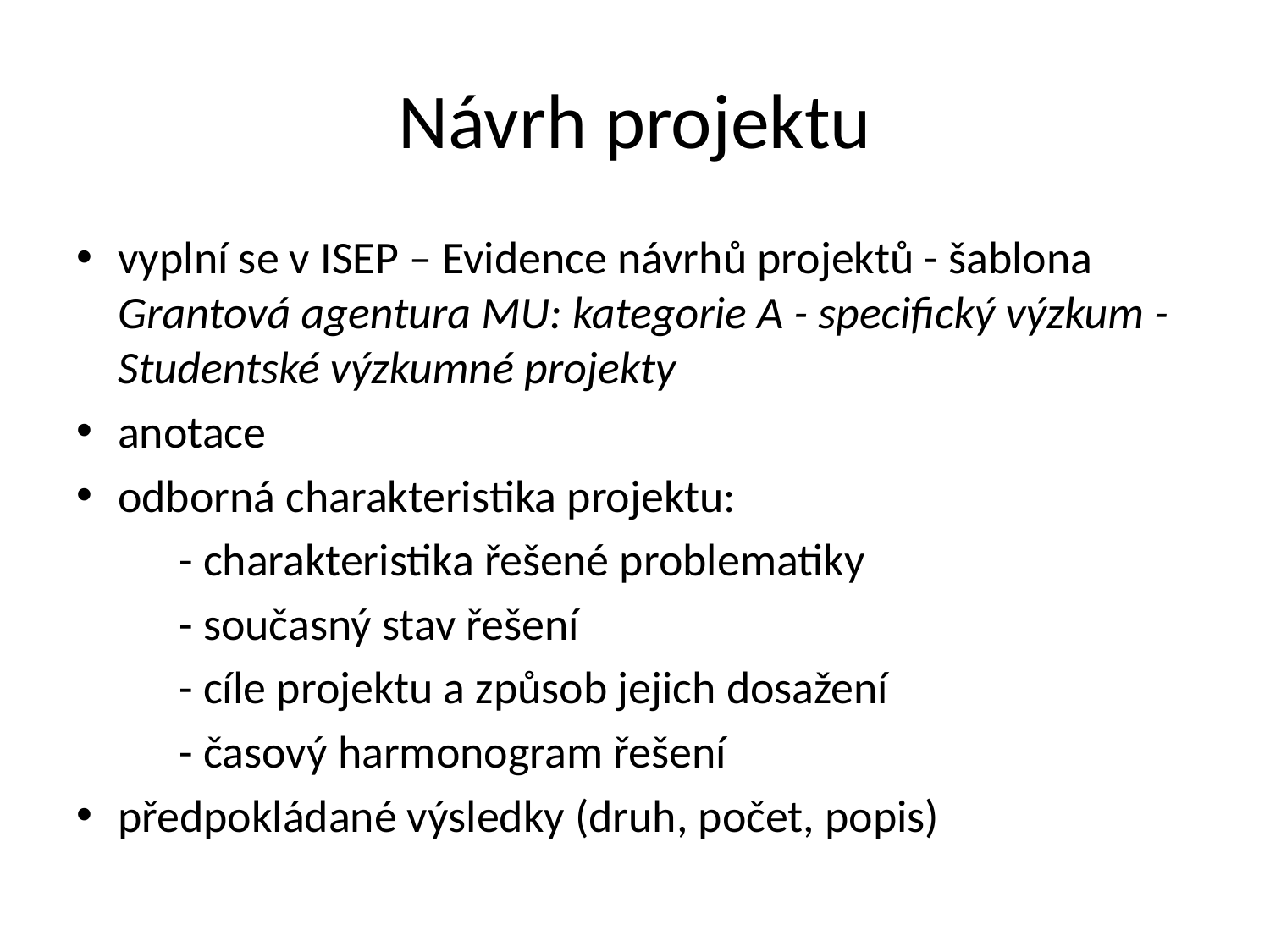

# Návrh projektu
vyplní se v ISEP – Evidence návrhů projektů - šablona Grantová agentura MU: kategorie A - specifický výzkum - Studentské výzkumné projekty
anotace
odborná charakteristika projektu:
	- charakteristika řešené problematiky
	- současný stav řešení
	- cíle projektu a způsob jejich dosažení
	- časový harmonogram řešení
předpokládané výsledky (druh, počet, popis)